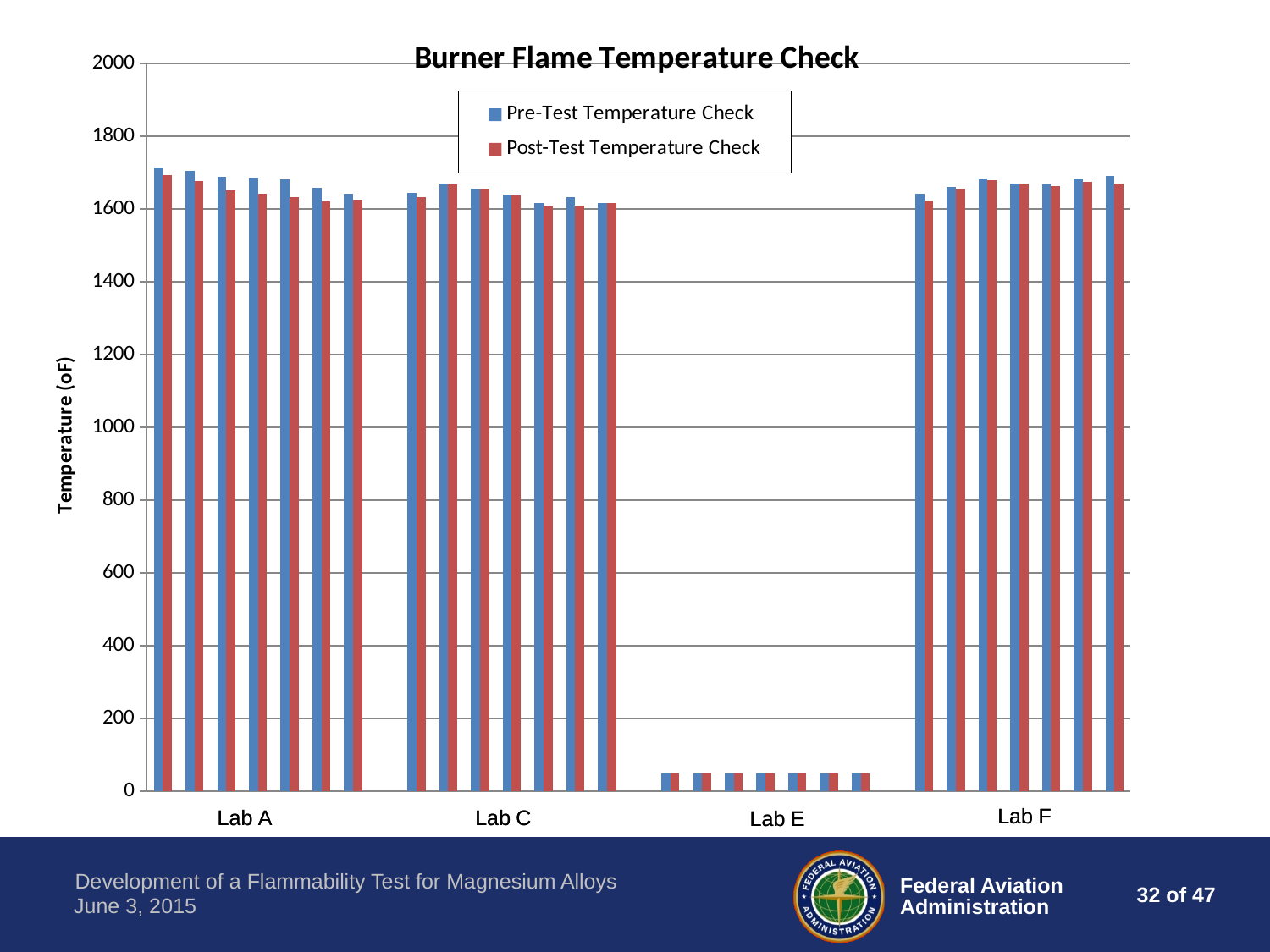

### Chart: Burner Flame Temperature Check

| Category | Pre-Test Temperature Check | Post-Test Temperature Check |
|---|---|---|